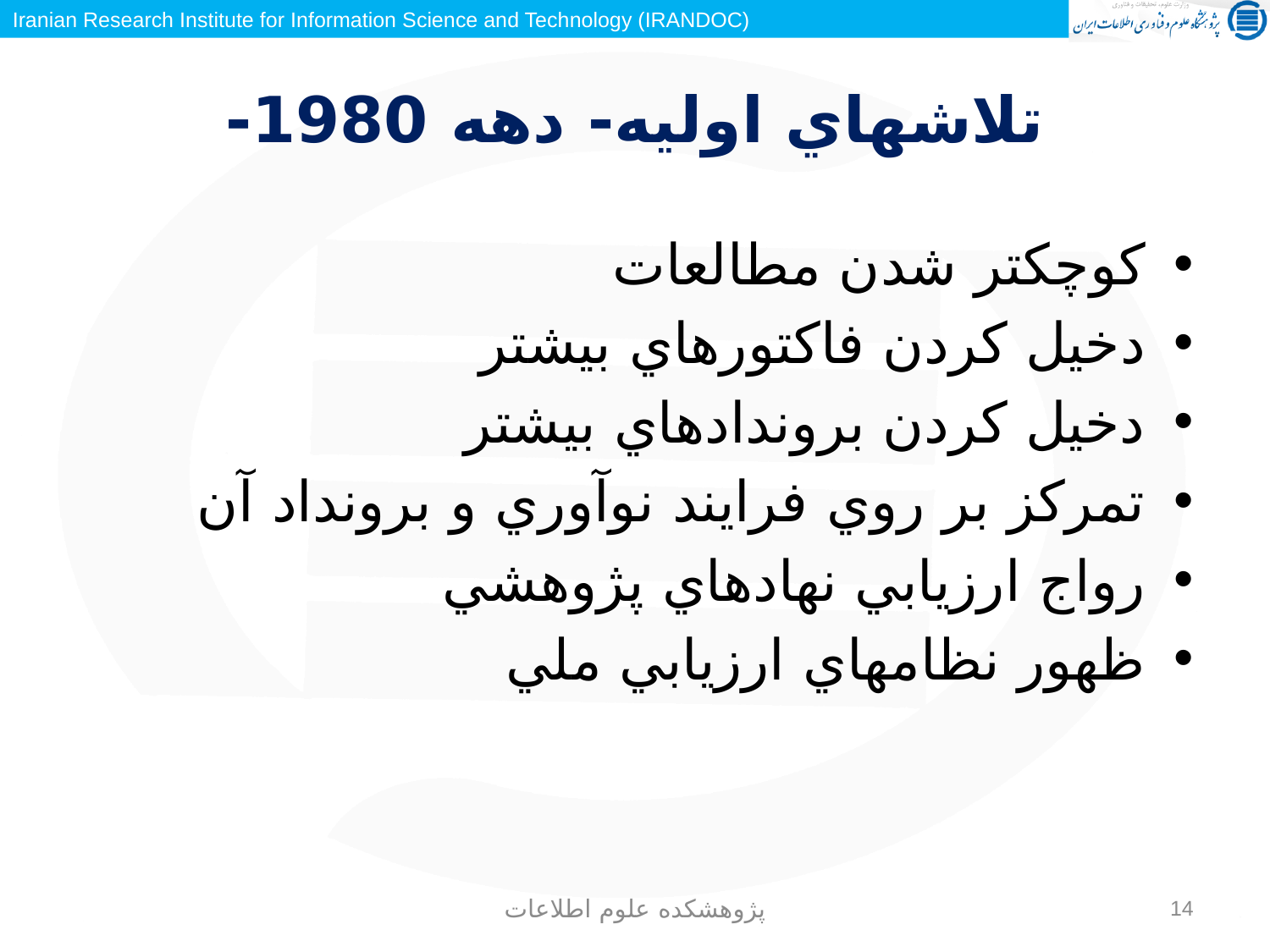

# تلاشهاي اوليه- دهه 1980-
كوچكتر شدن مطالعات
دخيل كردن فاكتورهاي بيشتر
دخيل كردن بروندادهاي بيشتر
تمركز بر روي فرايند نوآوري و برونداد آن
رواج ارزيابي نهادهاي پژوهشي
ظهور نظامهاي ارزيابي ملي

پژوهشکده علوم اطلاعات
14